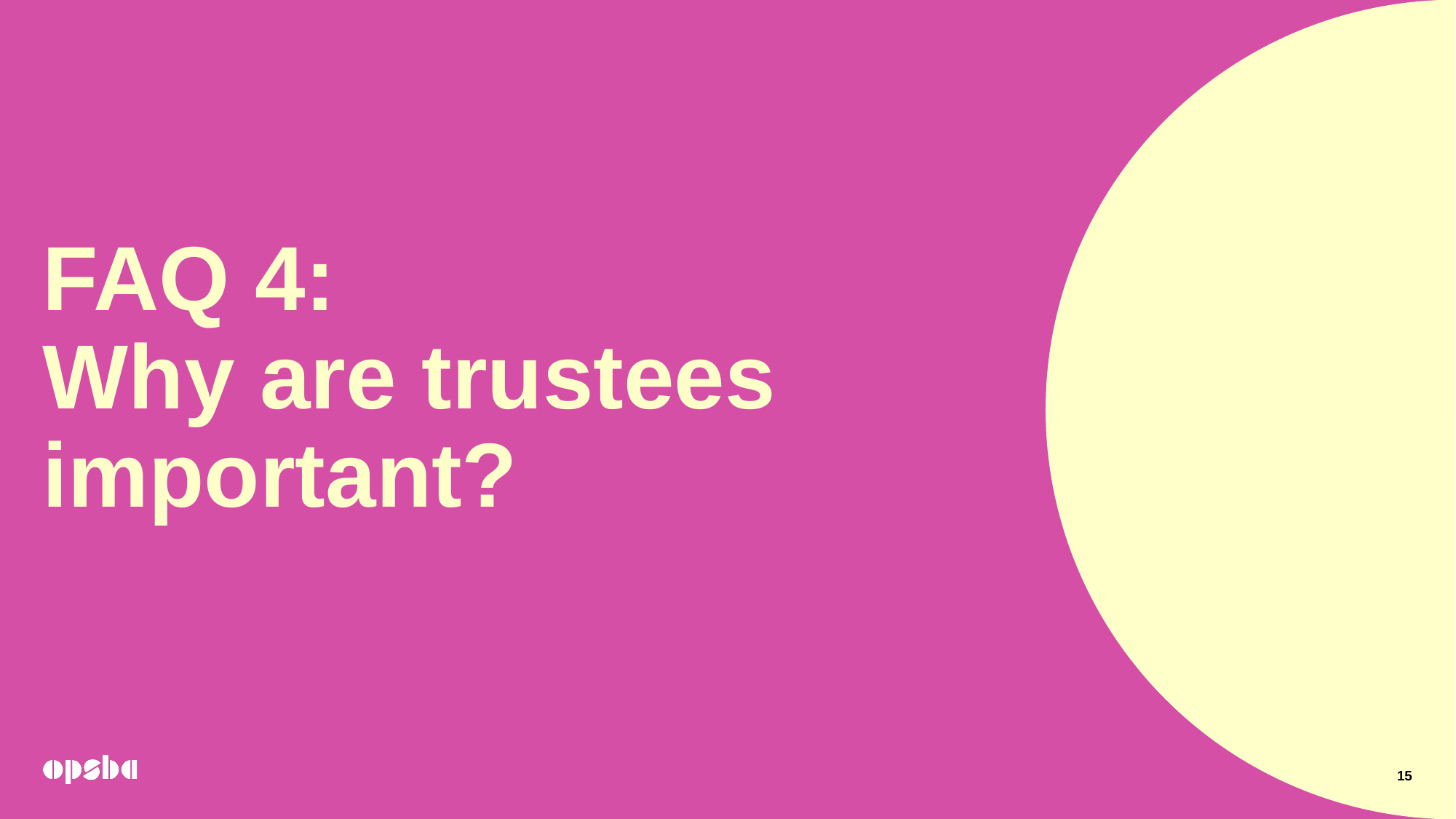

# FAQ 4: Why are trustees important?
15